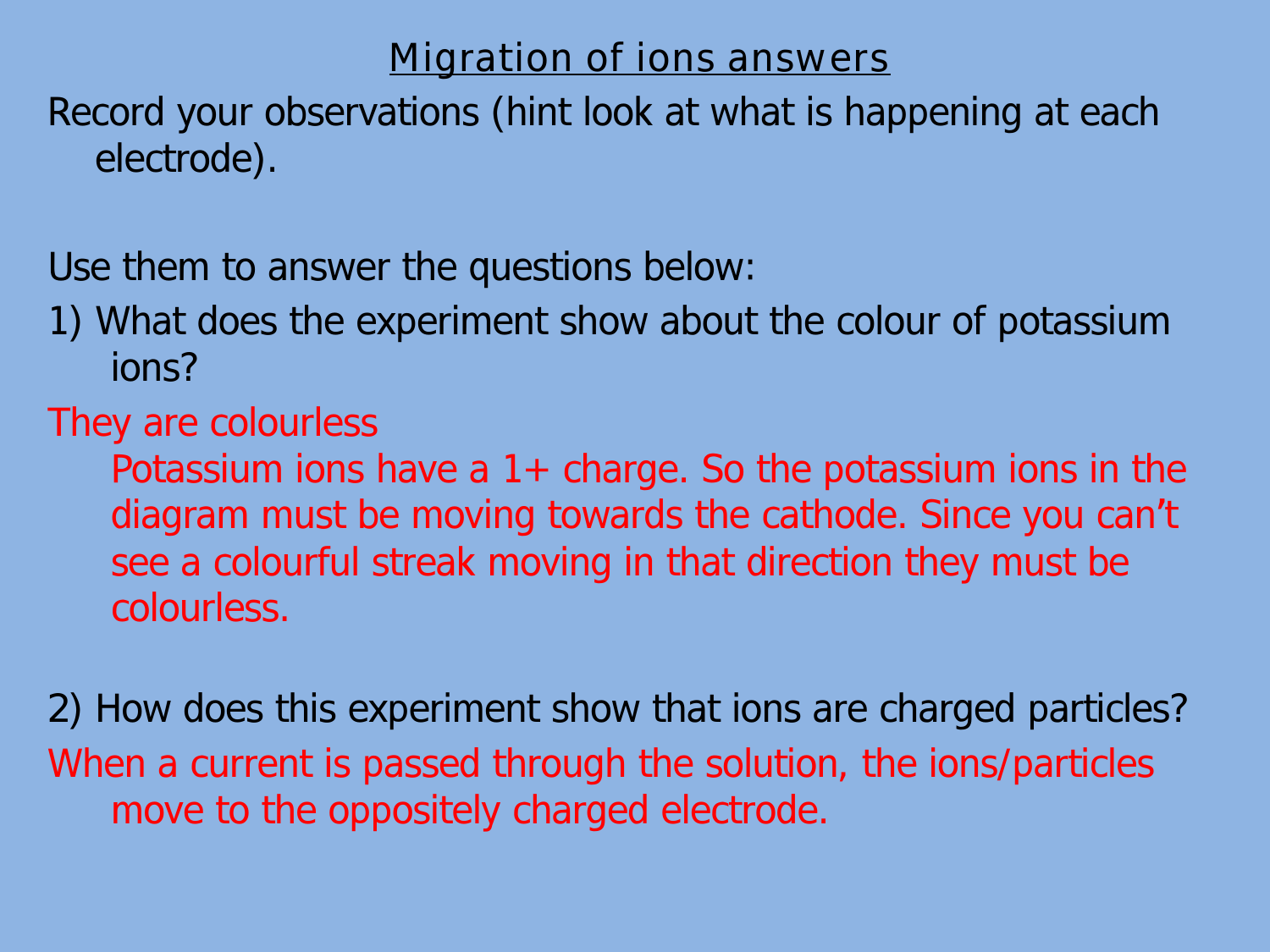

Migration of ions answers
Record your observations (hint look at what is happening at each electrode).

Use them to answer the questions below:
1) What does the experiment show about the colour of potassium ions?
They are colourless
Potassium ions have a 1+ charge. So the potassium ions in the diagram must be moving towards the cathode. Since you can’t see a colourful streak moving in that direction they must be colourless.
2) How does this experiment show that ions are charged particles?
When a current is passed through the solution, the ions/particles move to the oppositely charged electrode.